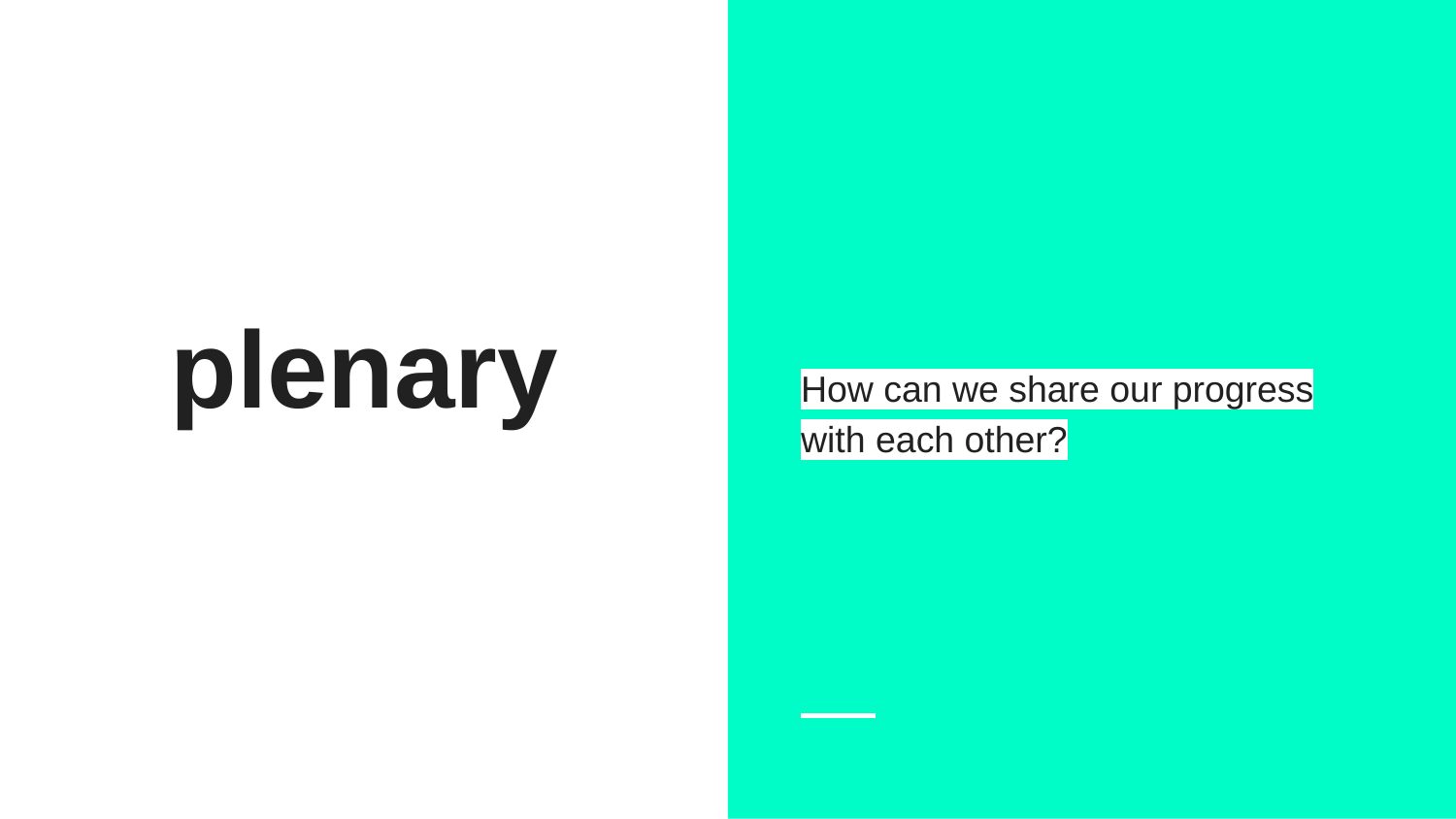

How can we share our progress with each other?
# plenary